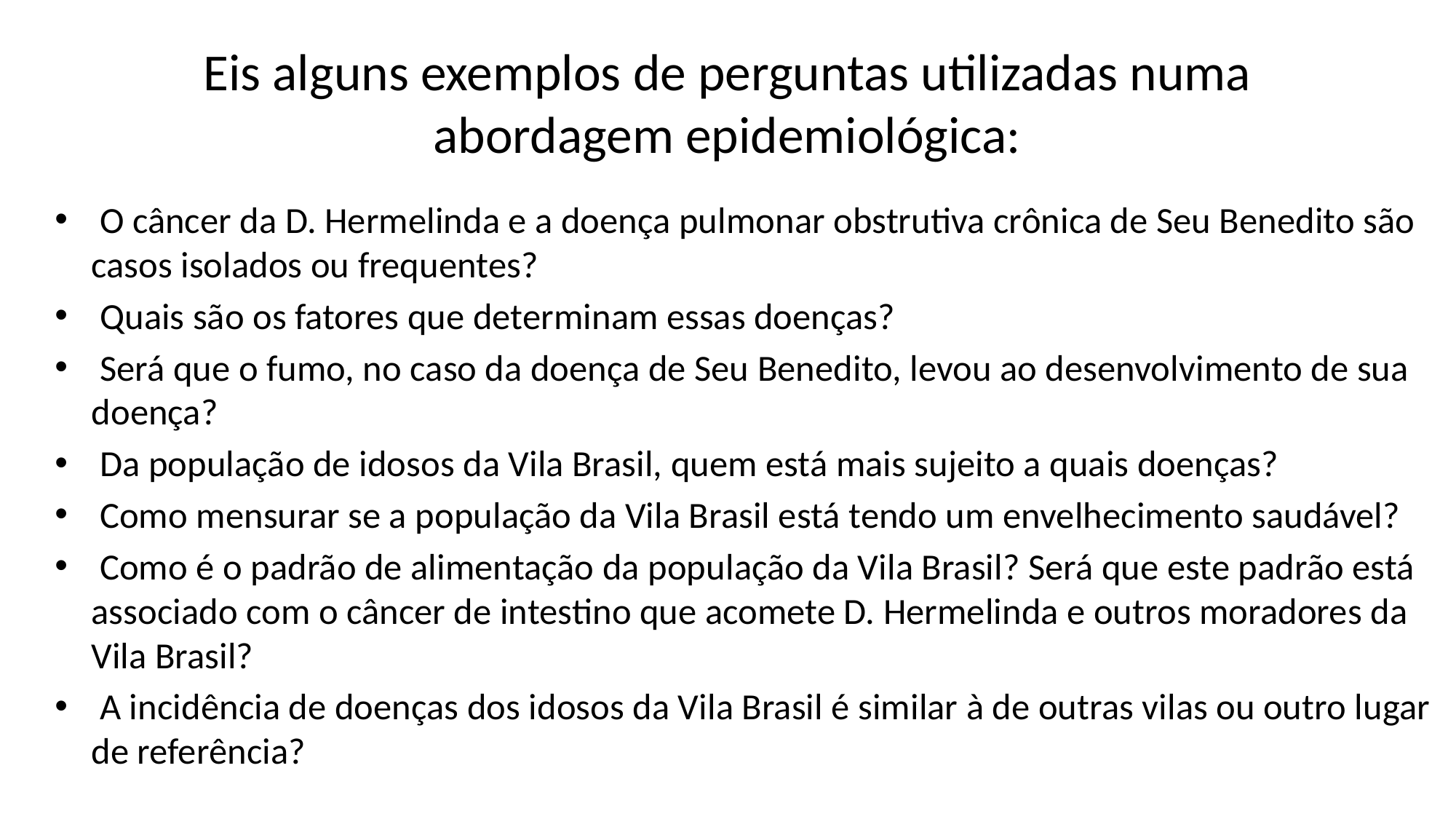

# Eis alguns exemplos de perguntas utilizadas numa abordagem epidemiológica:
 O câncer da D. Hermelinda e a doença pulmonar obstrutiva crônica de Seu Benedito são casos isolados ou frequentes?
 Quais são os fatores que determinam essas doenças?
 Será que o fumo, no caso da doença de Seu Benedito, levou ao desenvolvimento de sua doença?
 Da população de idosos da Vila Brasil, quem está mais sujeito a quais doenças?
 Como mensurar se a população da Vila Brasil está tendo um envelhecimento saudável?
 Como é o padrão de alimentação da população da Vila Brasil? Será que este padrão está associado com o câncer de intestino que acomete D. Hermelinda e outros moradores da Vila Brasil?
 A incidência de doenças dos idosos da Vila Brasil é similar à de outras vilas ou outro lugar de referência?